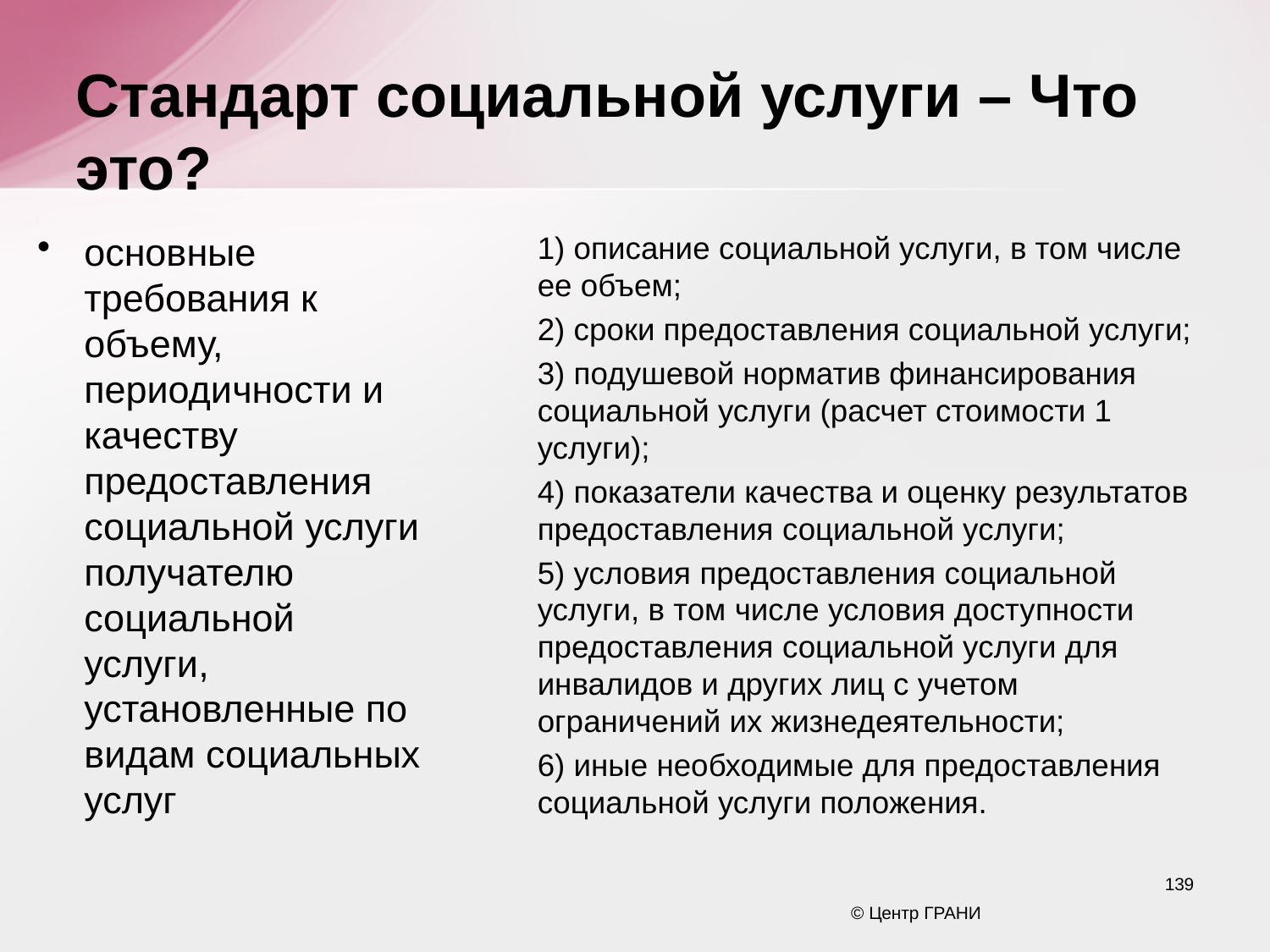

# Стандарт социальной услуги – Что это?
основные требования к объему, периодичности и качеству предоставления социальной услуги получателю социальной услуги, установленные по видам социальных услуг
1) описание социальной услуги, в том числе ее объем;
2) сроки предоставления социальной услуги;
3) подушевой норматив финансирования социальной услуги (расчет стоимости 1 услуги);
4) показатели качества и оценку результатов предоставления социальной услуги;
5) условия предоставления социальной услуги, в том числе условия доступности предоставления социальной услуги для инвалидов и других лиц с учетом ограничений их жизнедеятельности;
6) иные необходимые для предоставления социальной услуги положения.

139
© Центр ГРАНИ